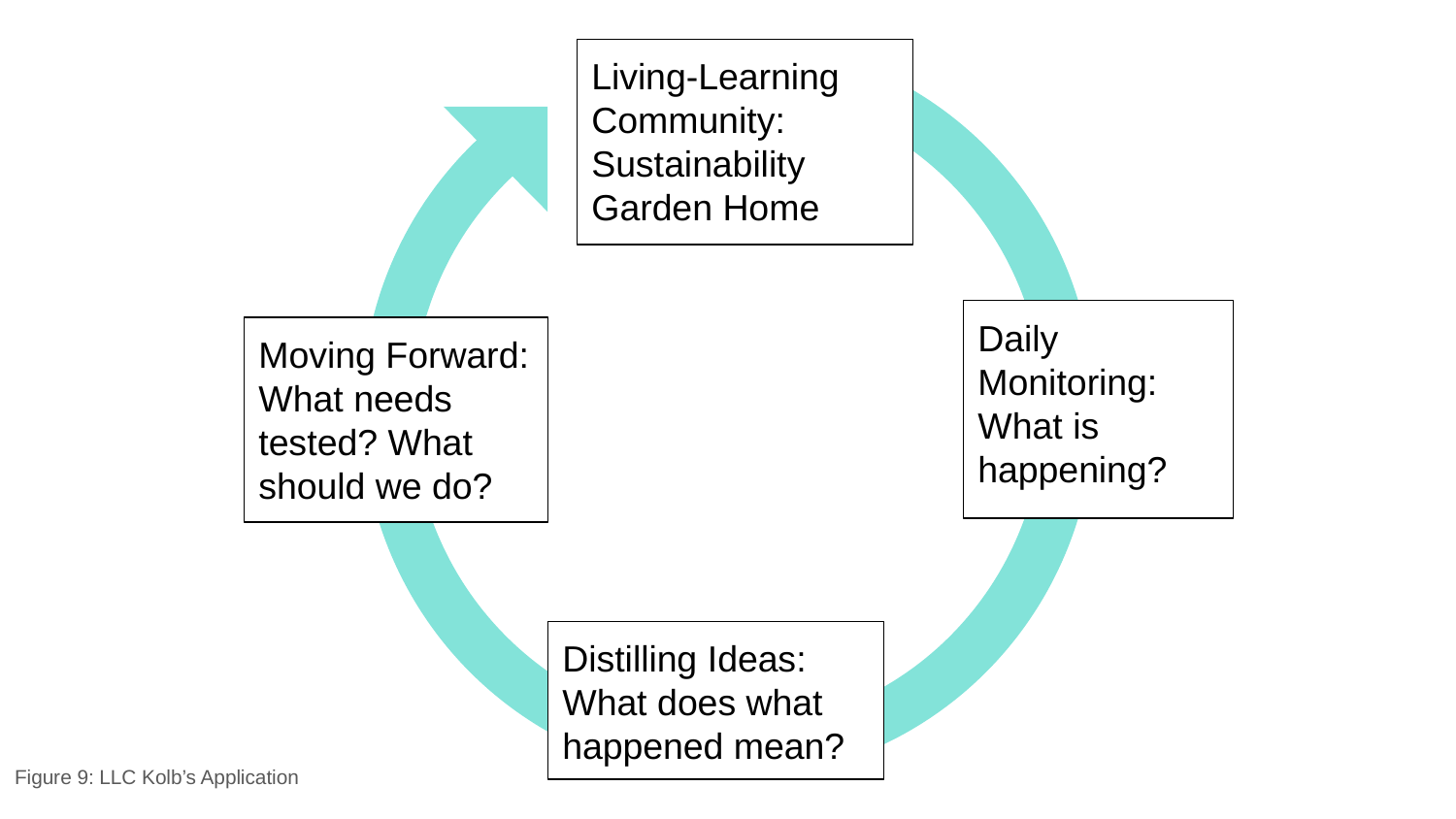

Living-Learning Community: Sustainability Garden Home
Daily Monitoring:
What is happening?
Moving Forward: What needs tested? What should we do?
Distilling Ideas: What does what happened mean?
Figure 9: LLC Kolb’s Application